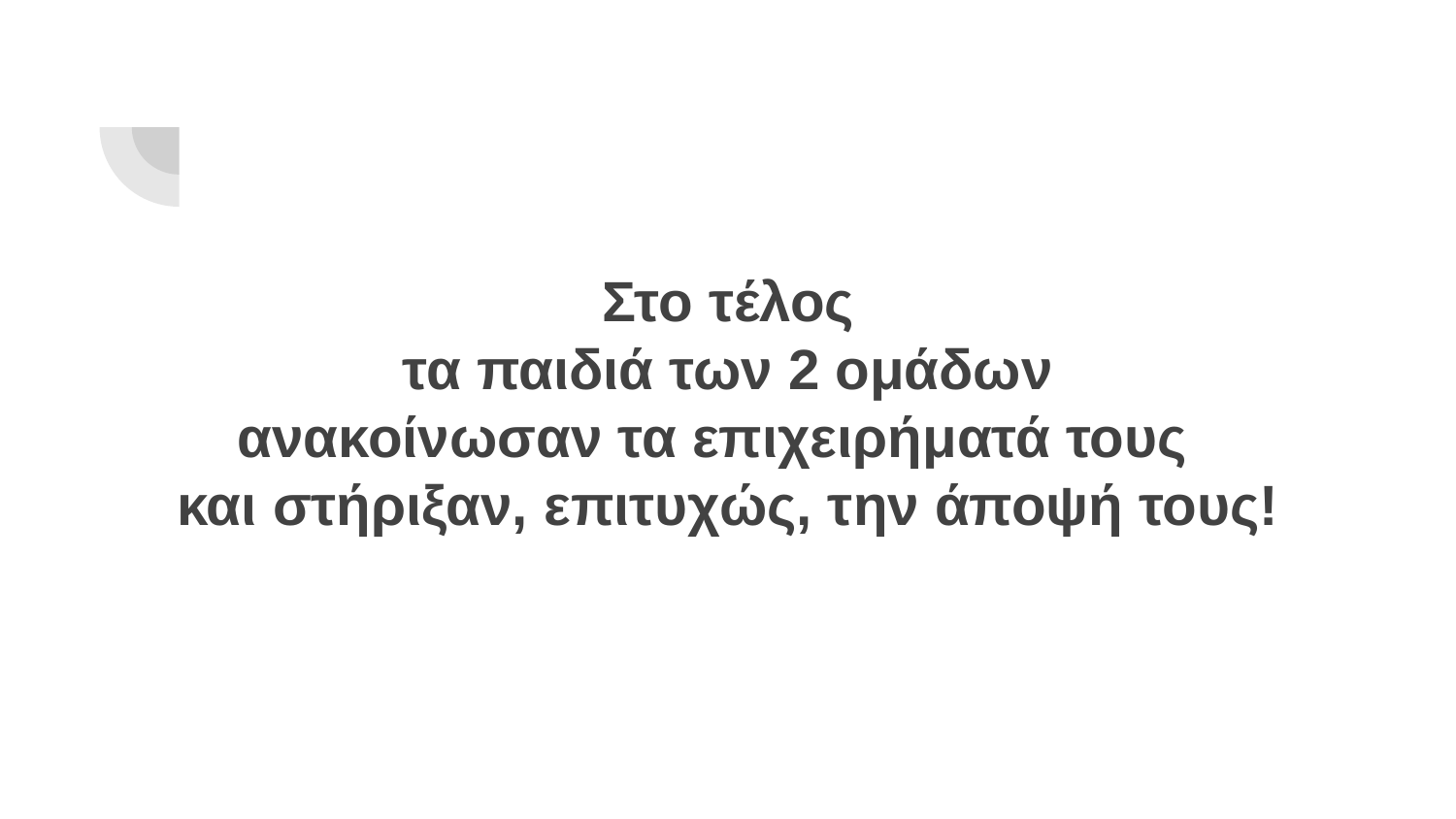

# Στο τέλος
τα παιδιά των 2 ομάδων
ανακοίνωσαν τα επιχειρήματά τους
και στήριξαν, επιτυχώς, την άποψή τους!